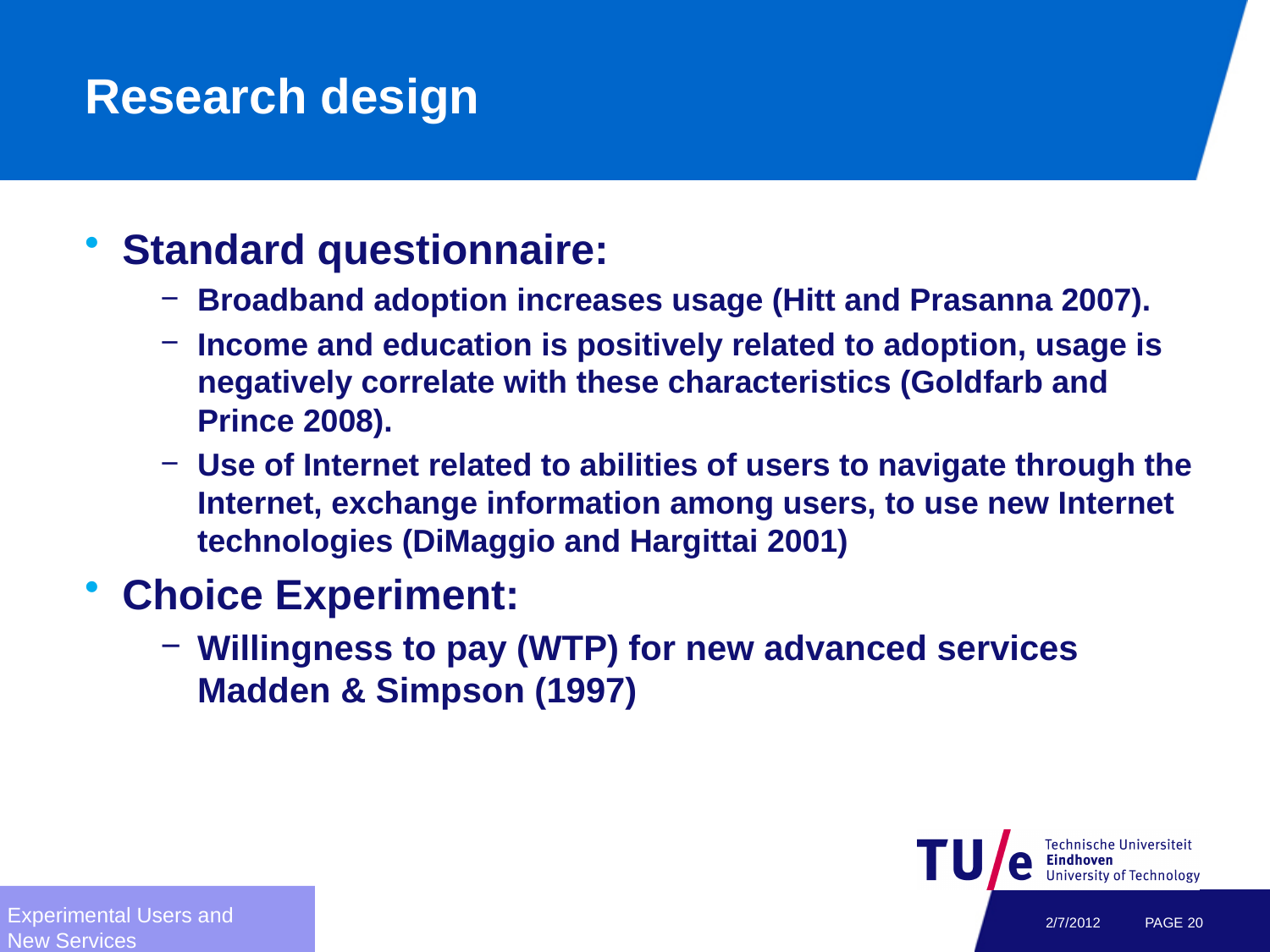

# Research design
Standard questionnaire:
Broadband adoption increases usage (Hitt and Prasanna 2007).
Income and education is positively related to adoption, usage is negatively correlate with these characteristics (Goldfarb and Prince 2008).
Use of Internet related to abilities of users to navigate through the Internet, exchange information among users, to use new Internet technologies (DiMaggio and Hargittai 2001)
Choice Experiment:
Willingness to pay (WTP) for new advanced services Madden & Simpson (1997)

Experimental Users and
New Services
2/7/2012
PAGE 20